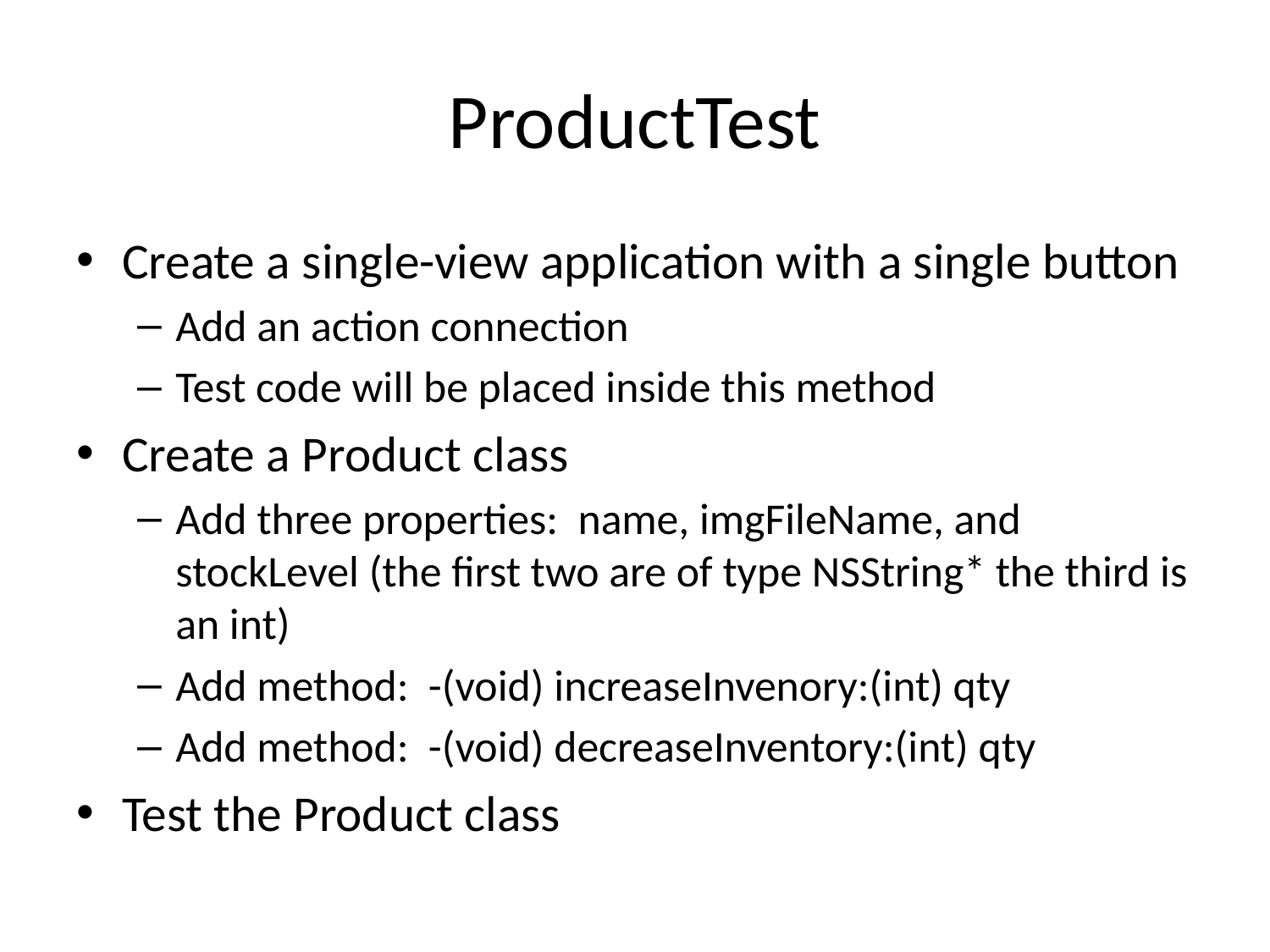

# ProductTest
Create a single-view application with a single button
Add an action connection
Test code will be placed inside this method
Create a Product class
Add three properties:  name, imgFileName, and stockLevel (the first two are of type NSString* the third is an int)
Add method:  -(void) increaseInvenory:(int) qty
Add method:  -(void) decreaseInventory:(int) qty
Test the Product class